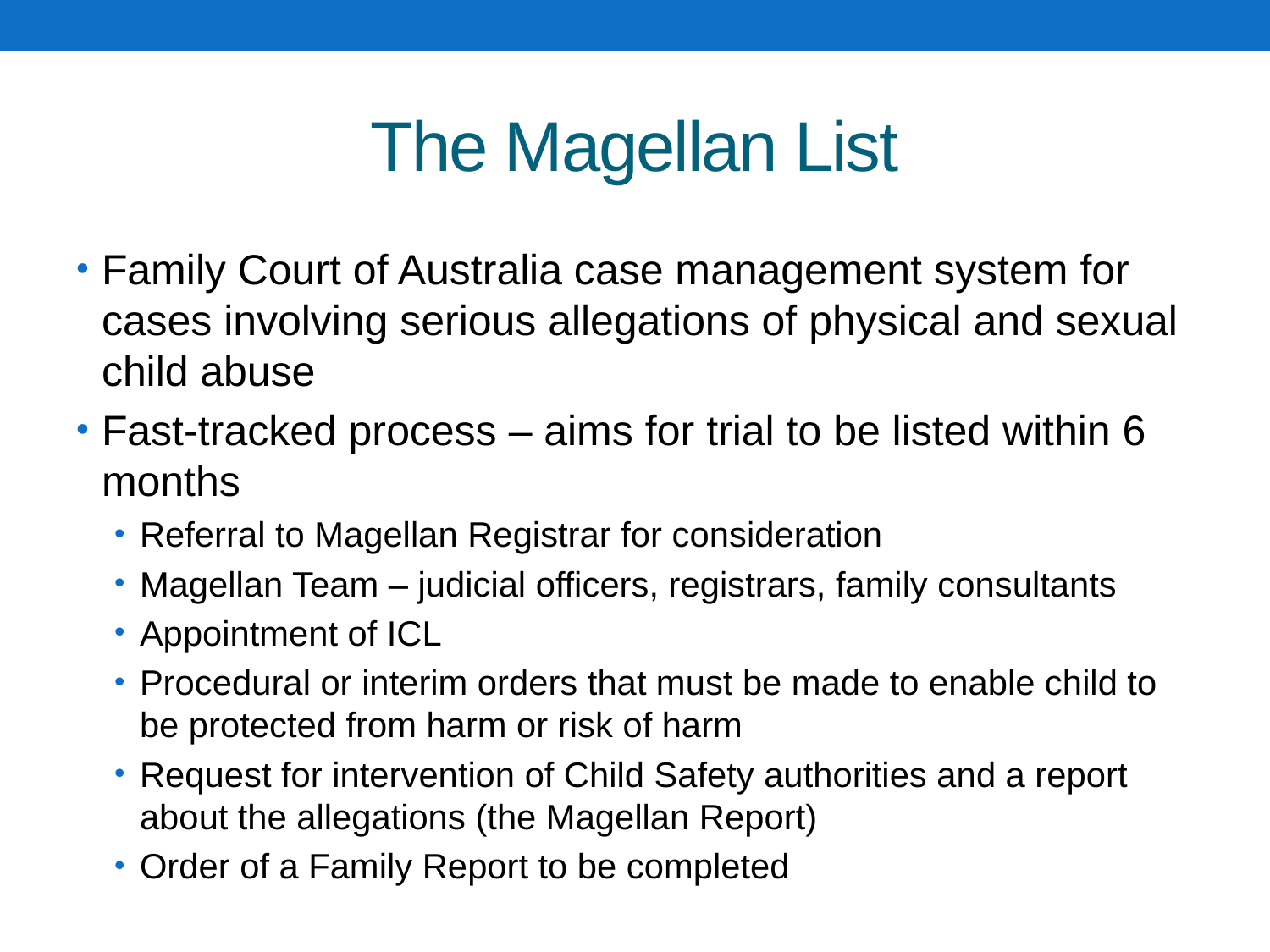

# The Magellan List
Family Court of Australia case management system for cases involving serious allegations of physical and sexual child abuse
Fast-tracked process – aims for trial to be listed within 6 months
Referral to Magellan Registrar for consideration
Magellan Team – judicial officers, registrars, family consultants
Appointment of ICL
Procedural or interim orders that must be made to enable child to be protected from harm or risk of harm
Request for intervention of Child Safety authorities and a report about the allegations (the Magellan Report)
Order of a Family Report to be completed